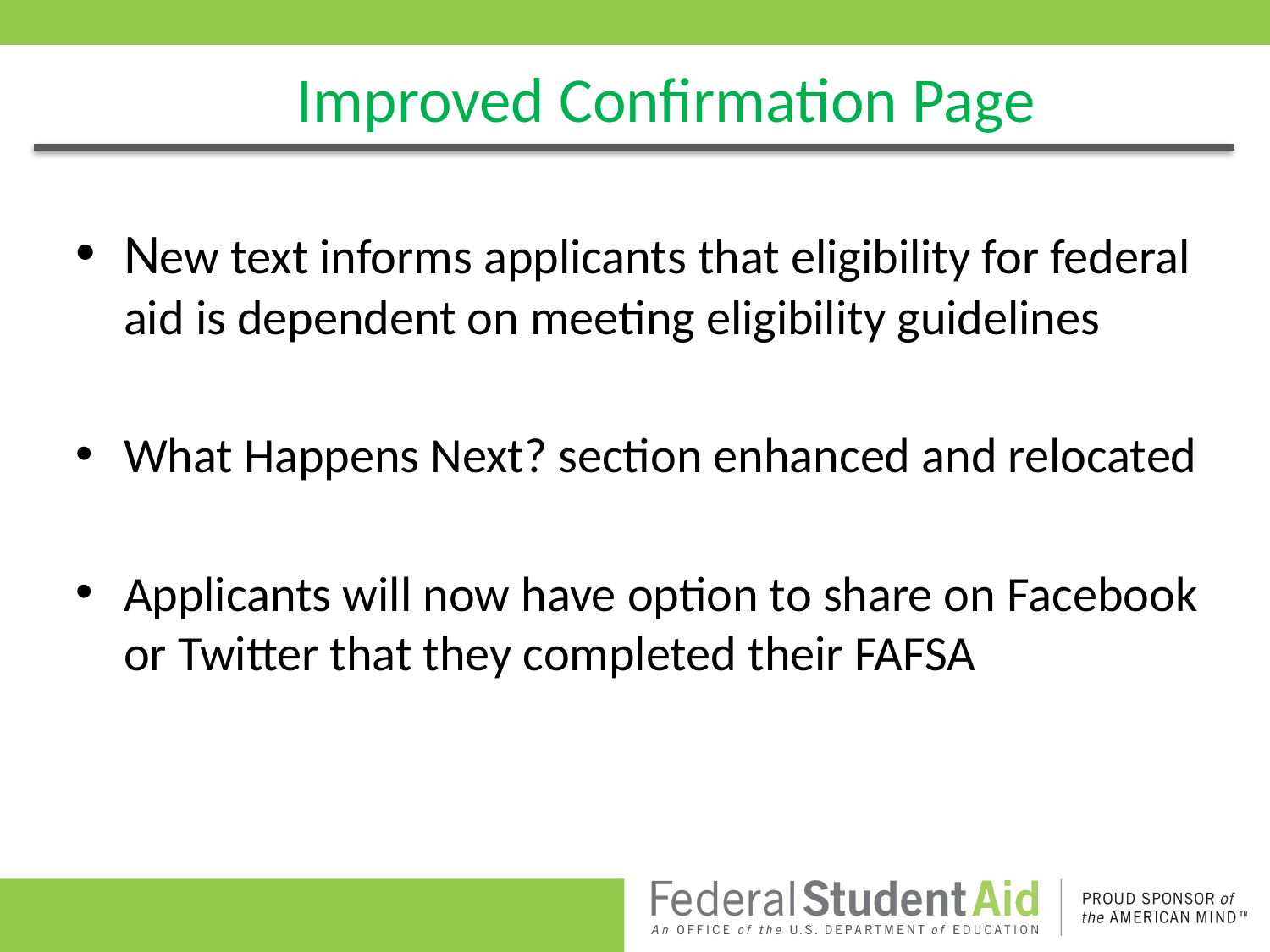

Improved Confirmation Page
New text informs applicants that eligibility for federal aid is dependent on meeting eligibility guidelines

What Happens Next? section enhanced and relocated

Applicants will now have option to share on Facebook or Twitter that they completed their FAFSA